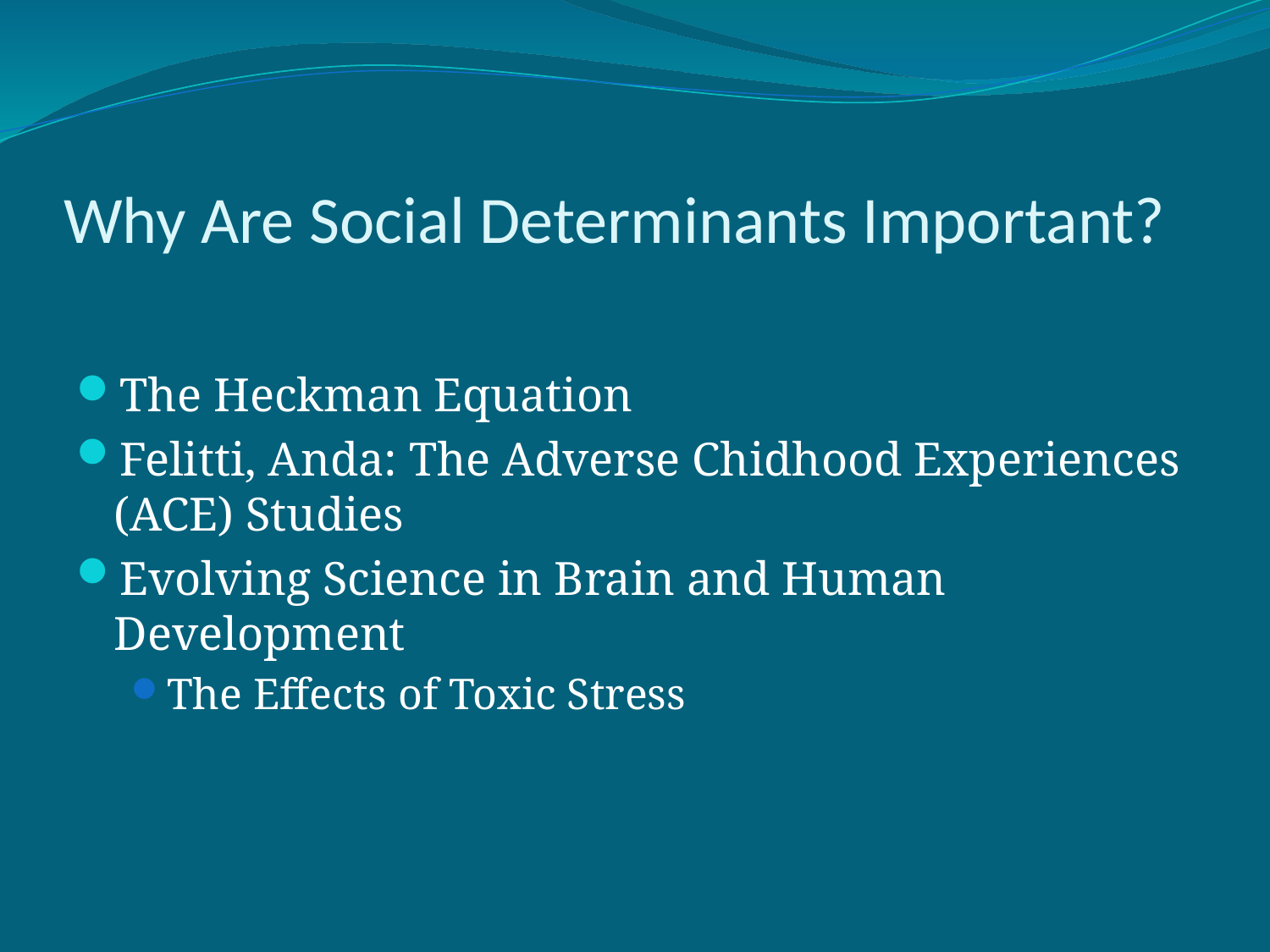

# Why Are Social Determinants Important?
The Heckman Equation
Felitti, Anda: The Adverse Chidhood Experiences (ACE) Studies
Evolving Science in Brain and Human Development
The Effects of Toxic Stress